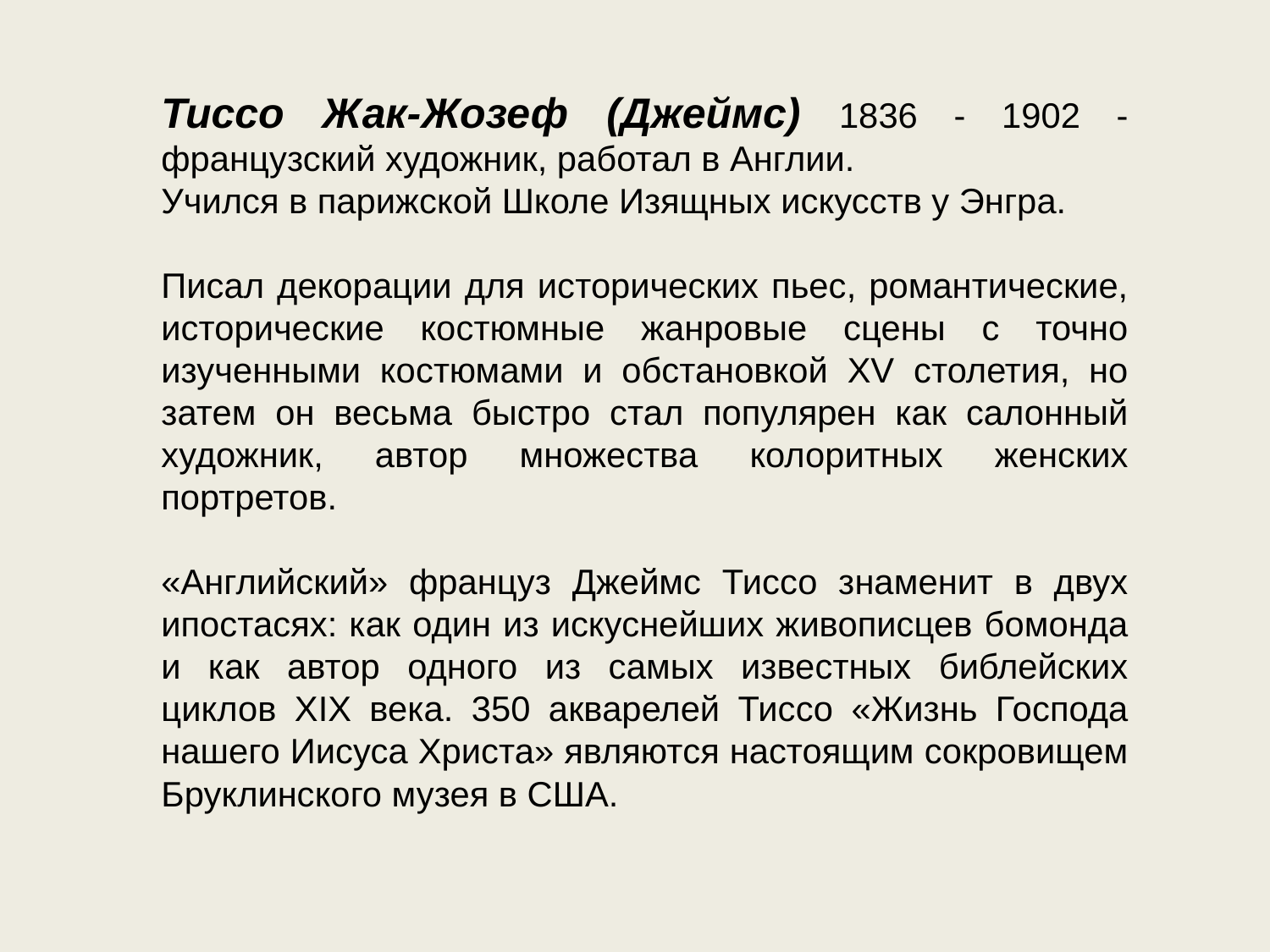

Тиссо Жак-Жозеф (Джеймс) 1836 - 1902 - французский художник, работал в Англии.
Учился в парижской Школе Изящных искусств у Энгра.

Писал декорации для исторических пьес, романтические, исторические костюмные жанровые сцены с точно изученными костюмами и обстановкой XV столетия, но затем он весьма быстро стал популярен как салонный художник, автор множества колоритных женских портретов.

«Английский» француз Джеймс Тиссо знаменит в двух ипостасях: как один из искуснейших живописцев бомонда и как автор одного из самых известных библейских циклов ХIX века. 350 акварелей Тиссо «Жизнь Господа нашего Иисуса Христа» являются настоящим сокровищем Бруклинского музея в США.